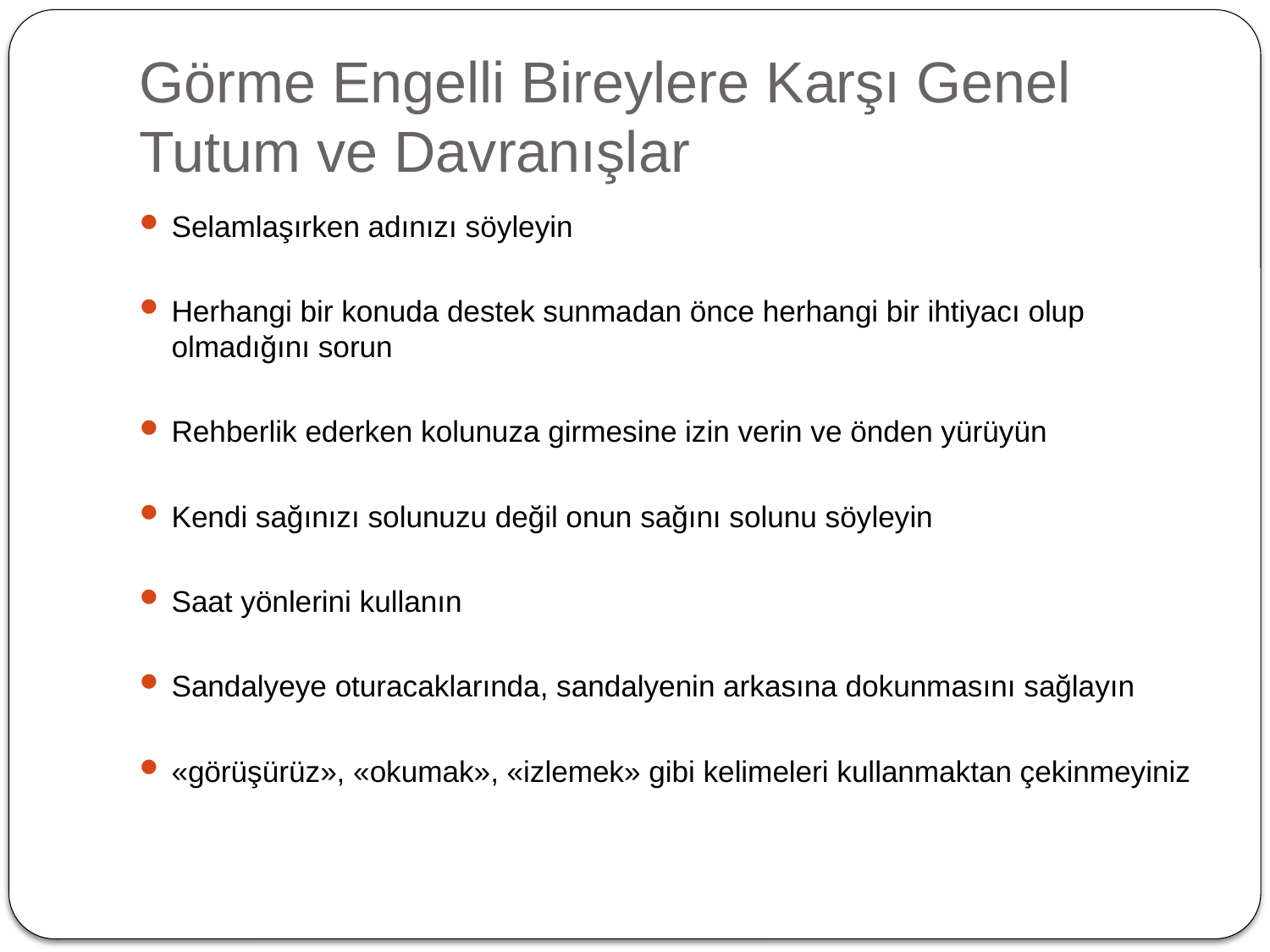

# Görme Engelli Bireylere Karşı Genel Tutum ve Davranışlar
Selamlaşırken adınızı söyleyin

Herhangi bir konuda destek sunmadan önce herhangi bir ihtiyacı olup olmadığını sorun

Rehberlik ederken kolunuza girmesine izin verin ve önden yürüyün

Kendi sağınızı solunuzu değil onun sağını solunu söyleyin

Saat yönlerini kullanın

Sandalyeye oturacaklarında, sandalyenin arkasına dokunmasını sağlayın

«görüşürüz», «okumak», «izlemek» gibi kelimeleri kullanmaktan çekinmeyiniz